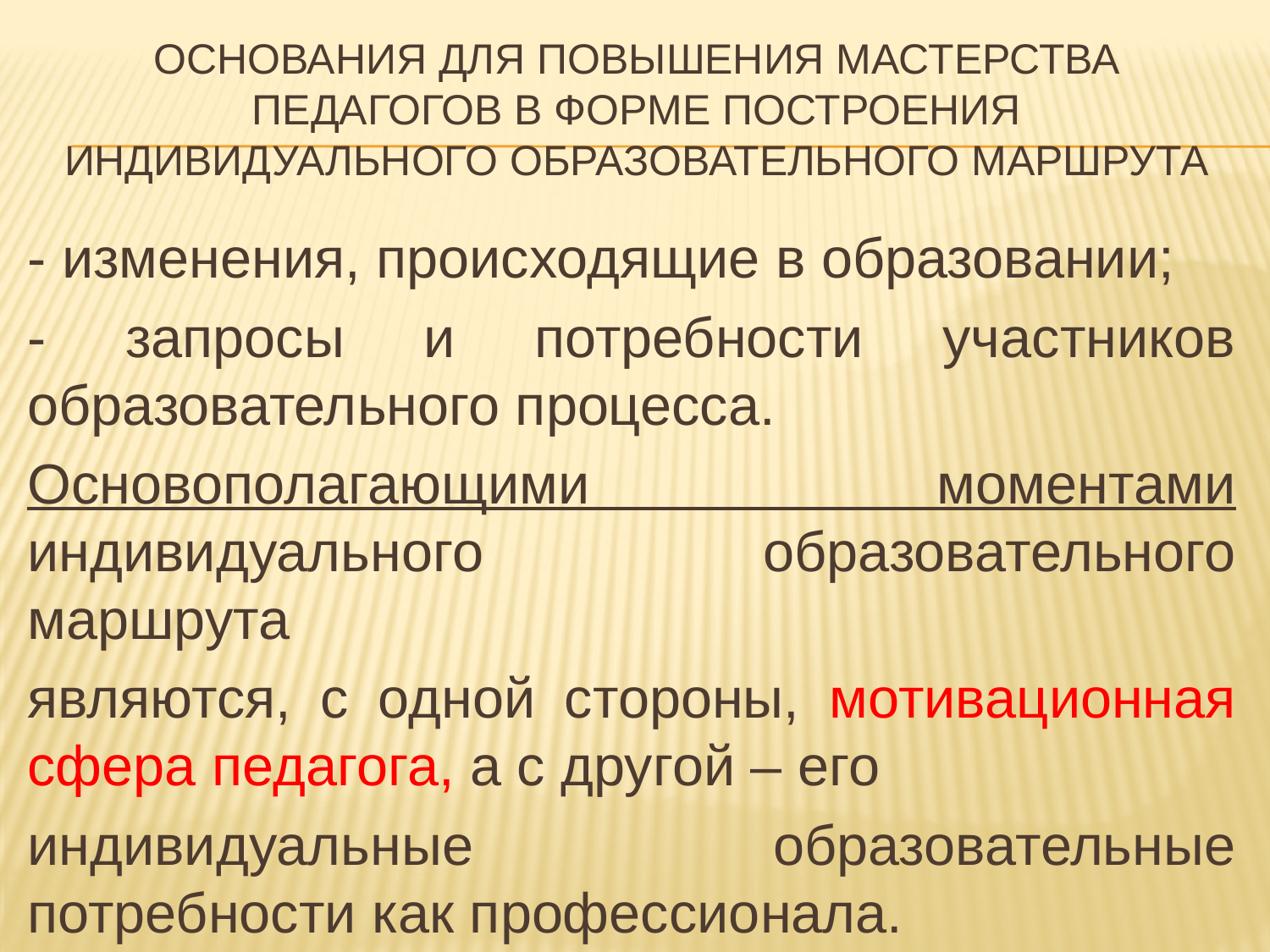

# Основания для повышения мастерства педагогов в форме построения индивидуального образовательного маршрута
- изменения, происходящие в образовании;
- запросы и потребности участников образовательного процесса.
Основополагающими   моментами индивидуального образовательного маршрута
являются, с одной стороны, мотивационная сфера педагога, а с другой – его
индивидуальные образовательные потребности как профессионала.